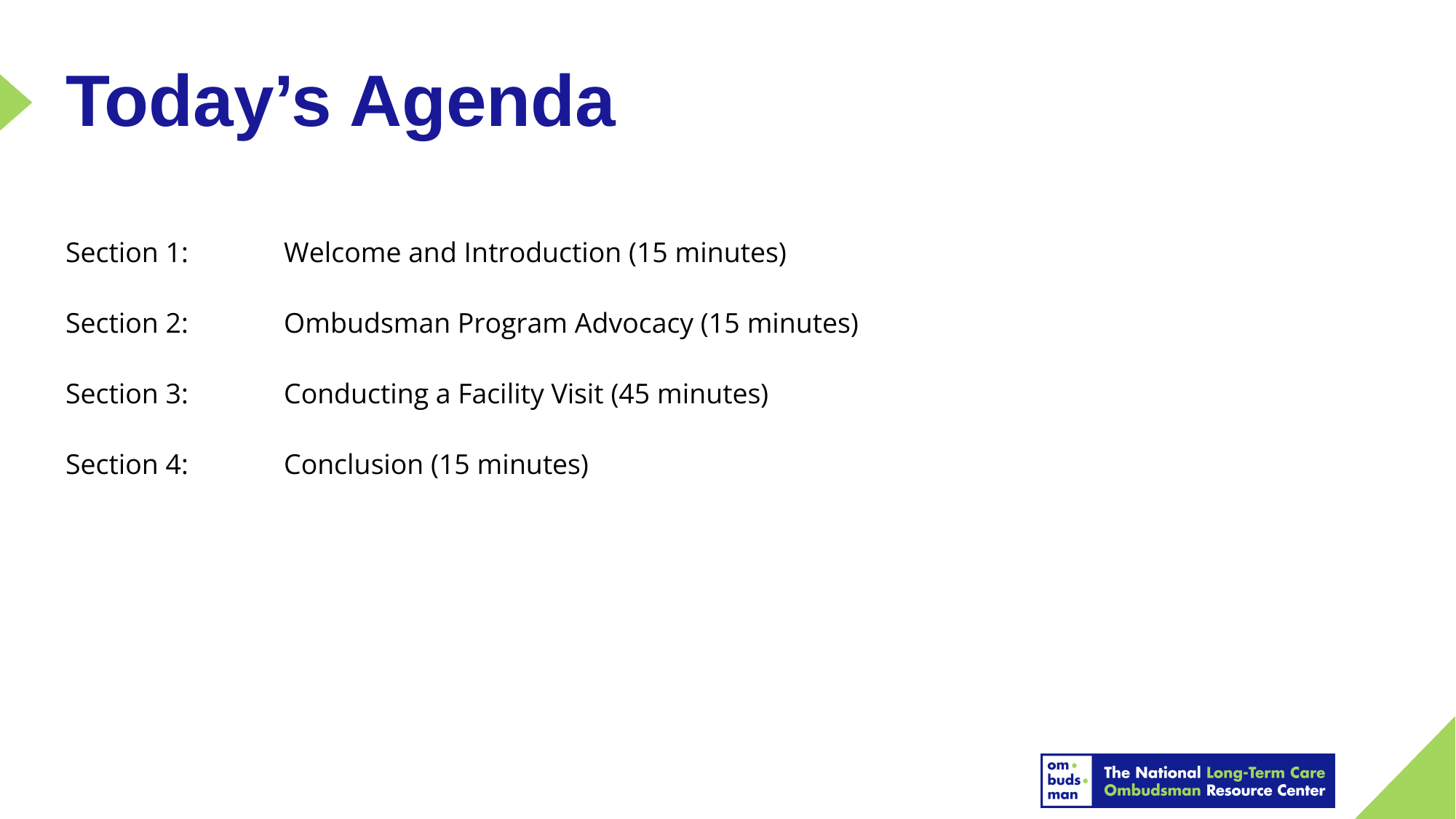

# Today’s Agenda

Section 1:	Welcome and Introduction (15 minutes)
Section 2:	Ombudsman Program Advocacy (15 minutes)
Section 3:	Conducting a Facility Visit (45 minutes)
Section 4:	Conclusion (15 minutes)